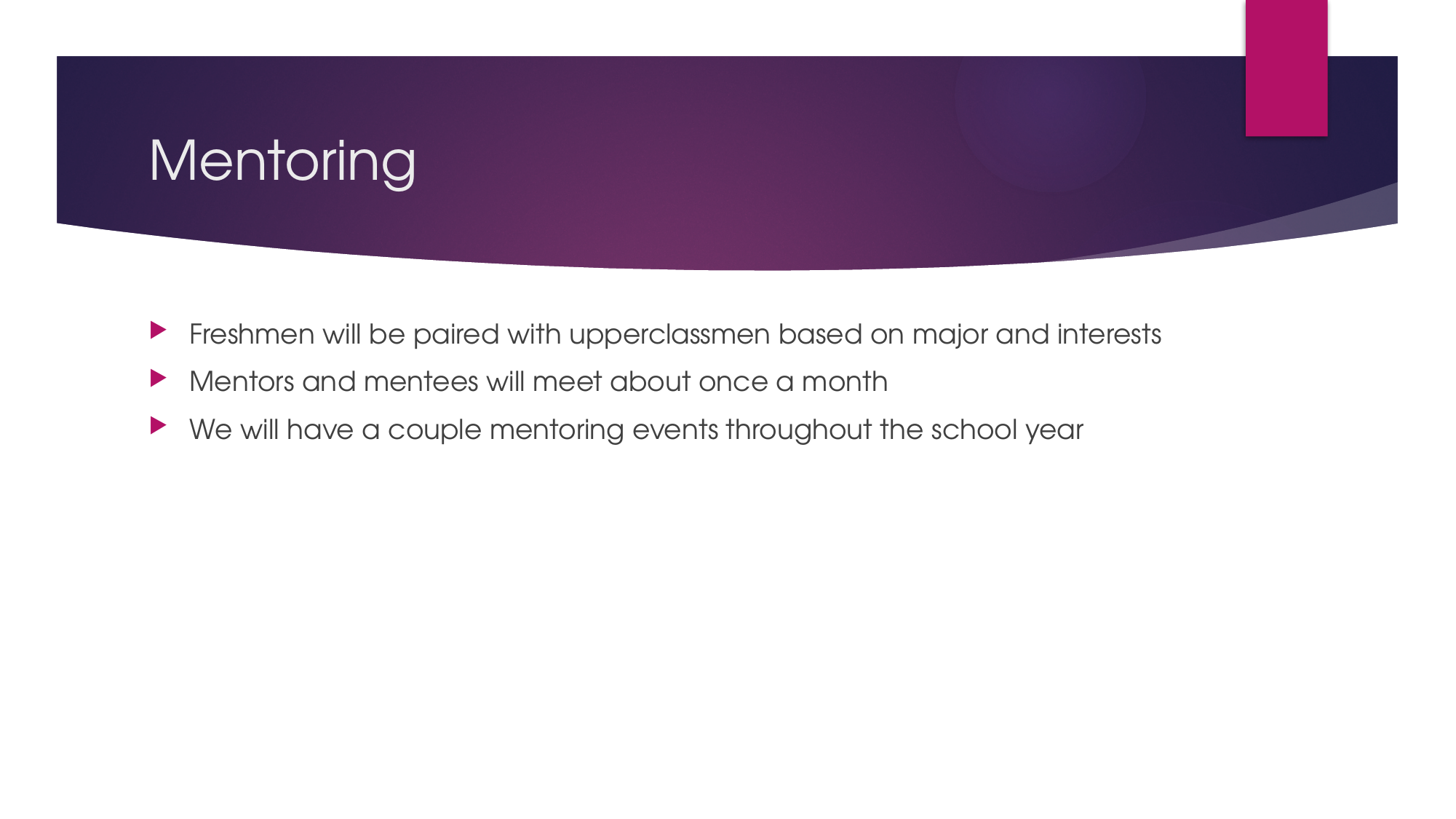

# Mentoring
Freshmen will be paired with upperclassmen based on major and interests
Mentors and mentees will meet about once a month
We will have a couple mentoring events throughout the school year